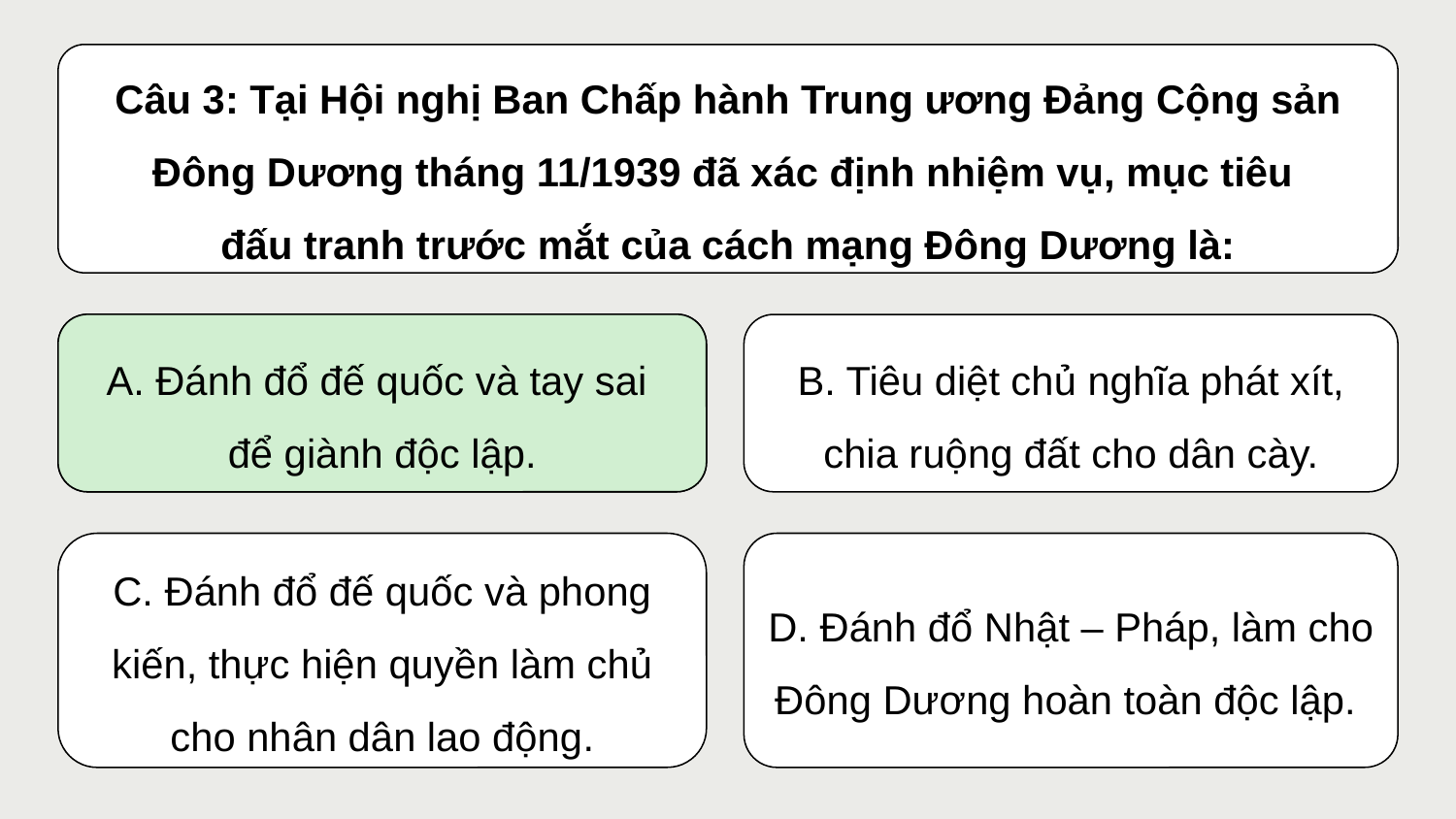

Câu 3: Tại Hội nghị Ban Chấp hành Trung ương Đảng Cộng sản Đông Dương tháng 11/1939 đã xác định nhiệm vụ, mục tiêu
đấu tranh trước mắt của cách mạng Đông Dương là:
A. Đánh đổ đế quốc và tay sai
để giành độc lập.
A. Đánh đổ đế quốc và tay sai
để giành độc lập.
B. Tiêu diệt chủ nghĩa phát xít, chia ruộng đất cho dân cày.
D. Đánh đổ Nhật – Pháp, làm cho Đông Dương hoàn toàn độc lập.
C. Đánh đổ đế quốc và phong kiến, thực hiện quyền làm chủ cho nhân dân lao động.